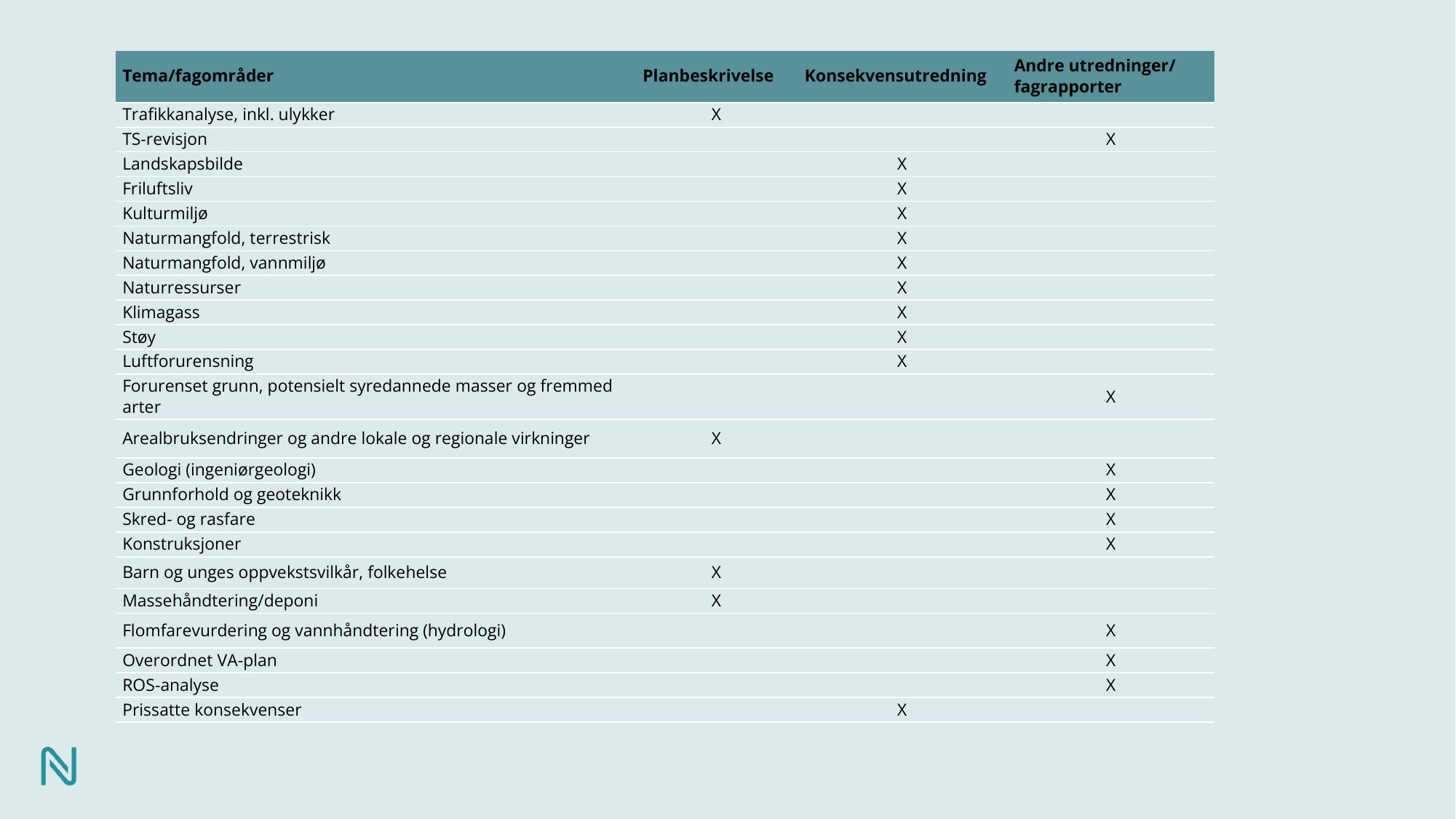

| Tema/fagområder | Planbeskrivelse | Konsekvensutredning | Andre utredninger/ fagrapporter |
| --- | --- | --- | --- |
| Trafikkanalyse, inkl. ulykker | X |  |  |
| TS-revisjon |  |  | X |
| Landskapsbilde |  | X |  |
| Friluftsliv |  | X |  |
| Kulturmiljø |  | X |  |
| Naturmangfold, terrestrisk |  | X |  |
| Naturmangfold, vannmiljø |  | X |  |
| Naturressurser |  | X |  |
| Klimagass |  | X |  |
| Støy |  | X |  |
| Luftforurensning |  | X |  |
| Forurenset grunn, potensielt syredannede masser og fremmed arter |  |  | X |
| Arealbruksendringer og andre lokale og regionale virkninger | X |  |  |
| Geologi (ingeniørgeologi) |  |  | X |
| Grunnforhold og geoteknikk |  |  | X |
| Skred- og rasfare |  |  | X |
| Konstruksjoner |  |  | X |
| Barn og unges oppvekstsvilkår, folkehelse | X |  |  |
| Massehåndtering/deponi | X |  |  |
| Flomfarevurdering og vannhåndtering (hydrologi) |  |  | X |
| Overordnet VA-plan |  |  | X |
| ROS-analyse |  |  | X |
| Prissatte konsekvenser |  | X |  |